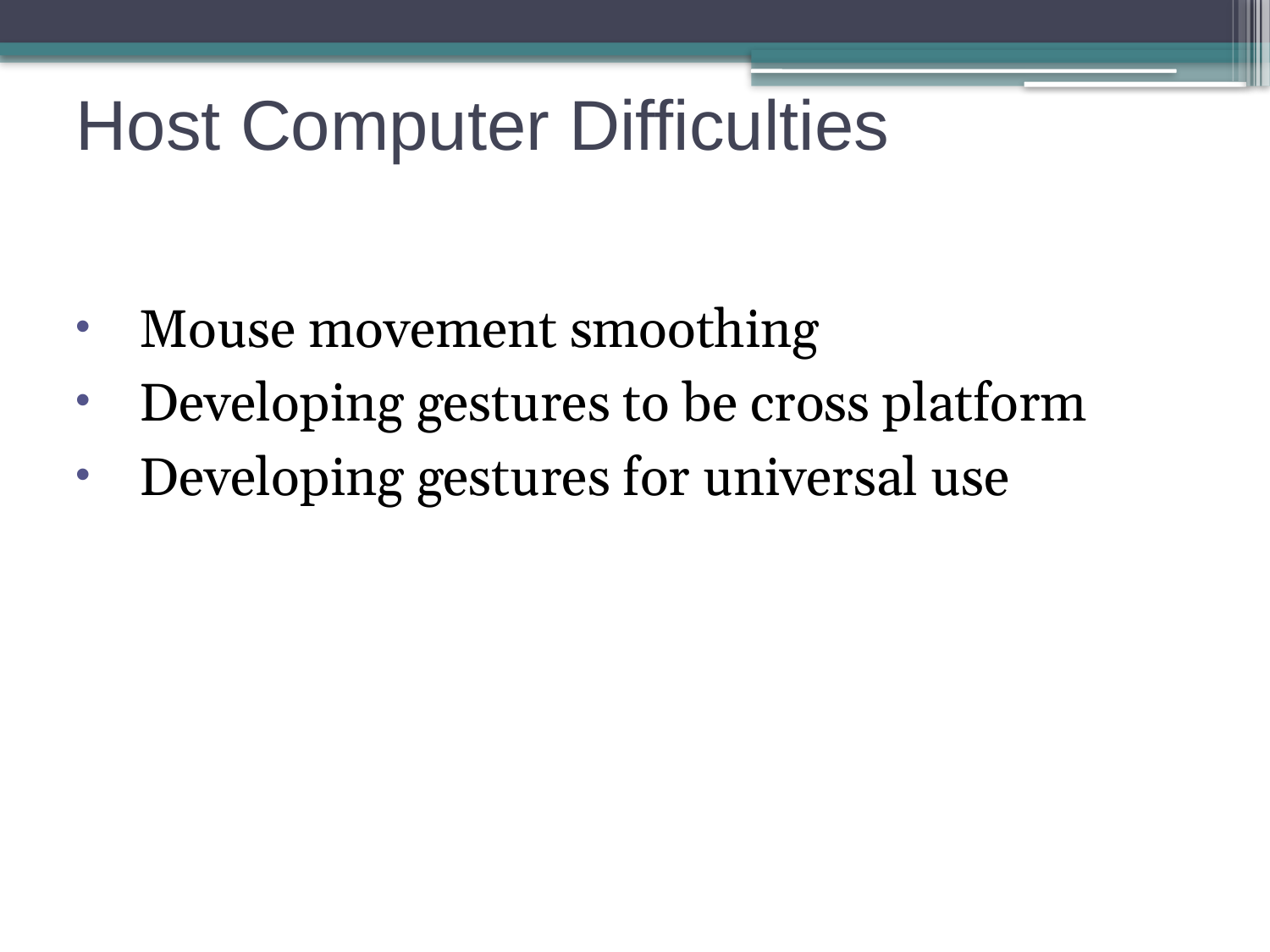

# Host Computer Difficulties
Mouse movement smoothing
Developing gestures to be cross platform
Developing gestures for universal use